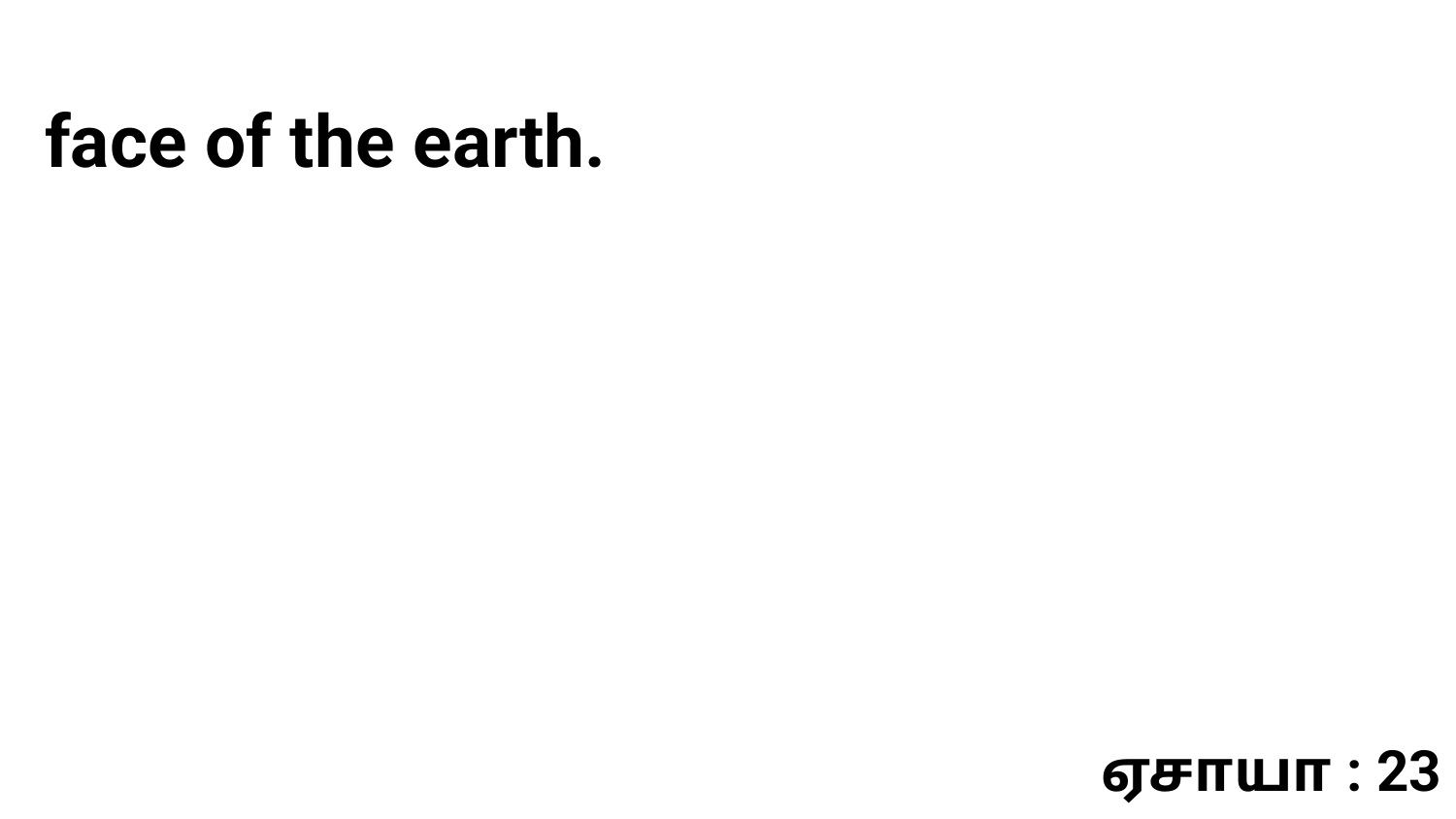

face of the earth.
ஏசாயா : 23